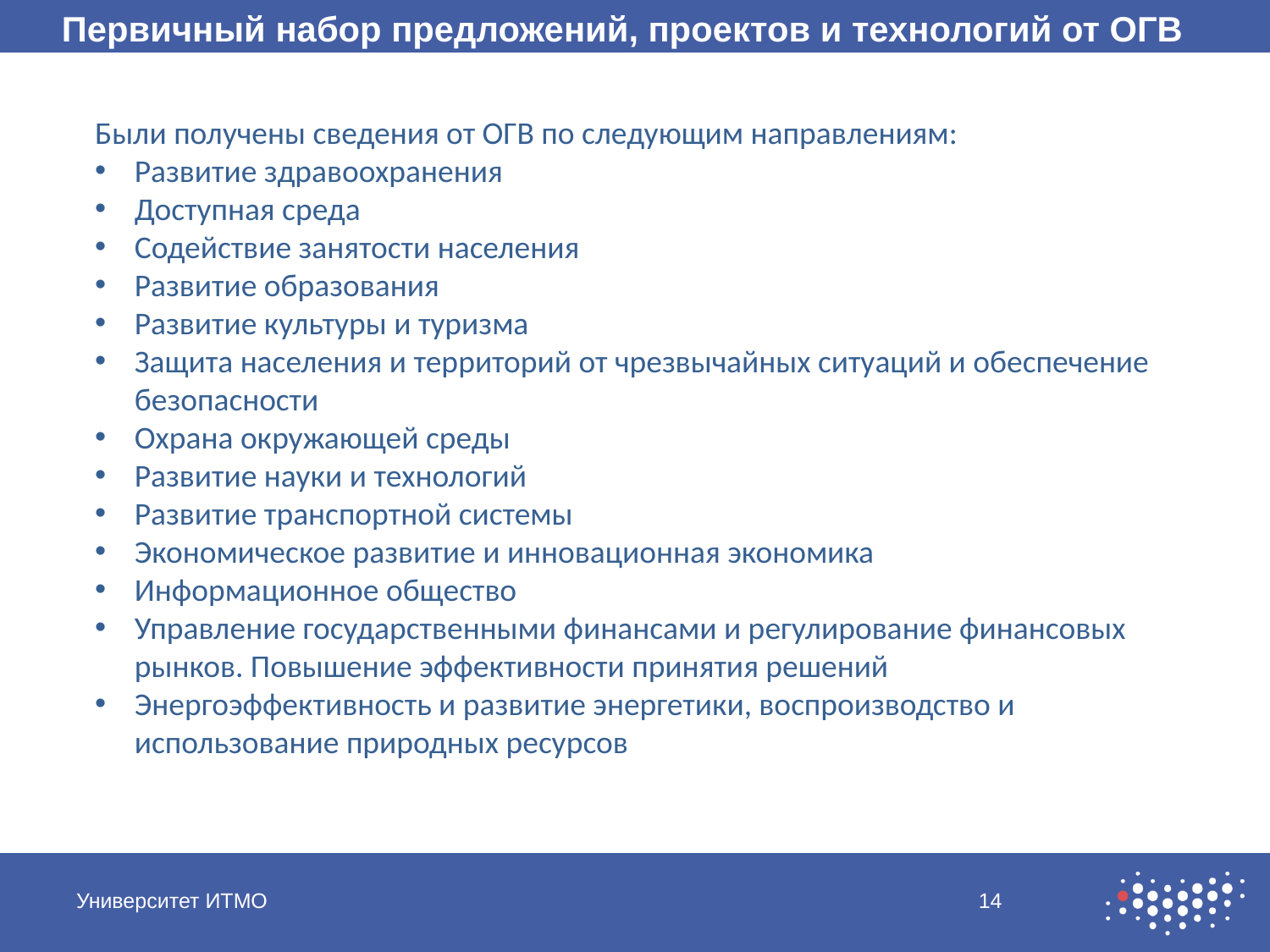

Первичный набор предложений, проектов и технологий от ОГВ
Были получены сведения от ОГВ по следующим направлениям:
Развитие здравоохранения
Доступная среда
Содействие занятости населения
Развитие образования
Развитие культуры и туризма
Защита населения и территорий от чрезвычайных ситуаций и обеспечение безопасности
Охрана окружающей среды
Развитие науки и технологий
Развитие транспортной системы
Экономическое развитие и инновационная экономика
Информационное общество
Управление государственными финансами и регулирование финансовых рынков. Повышение эффективности принятия решений
Энергоэффективность и развитие энергетики, воспроизводство и использование природных ресурсов

Университет ИТМО
14